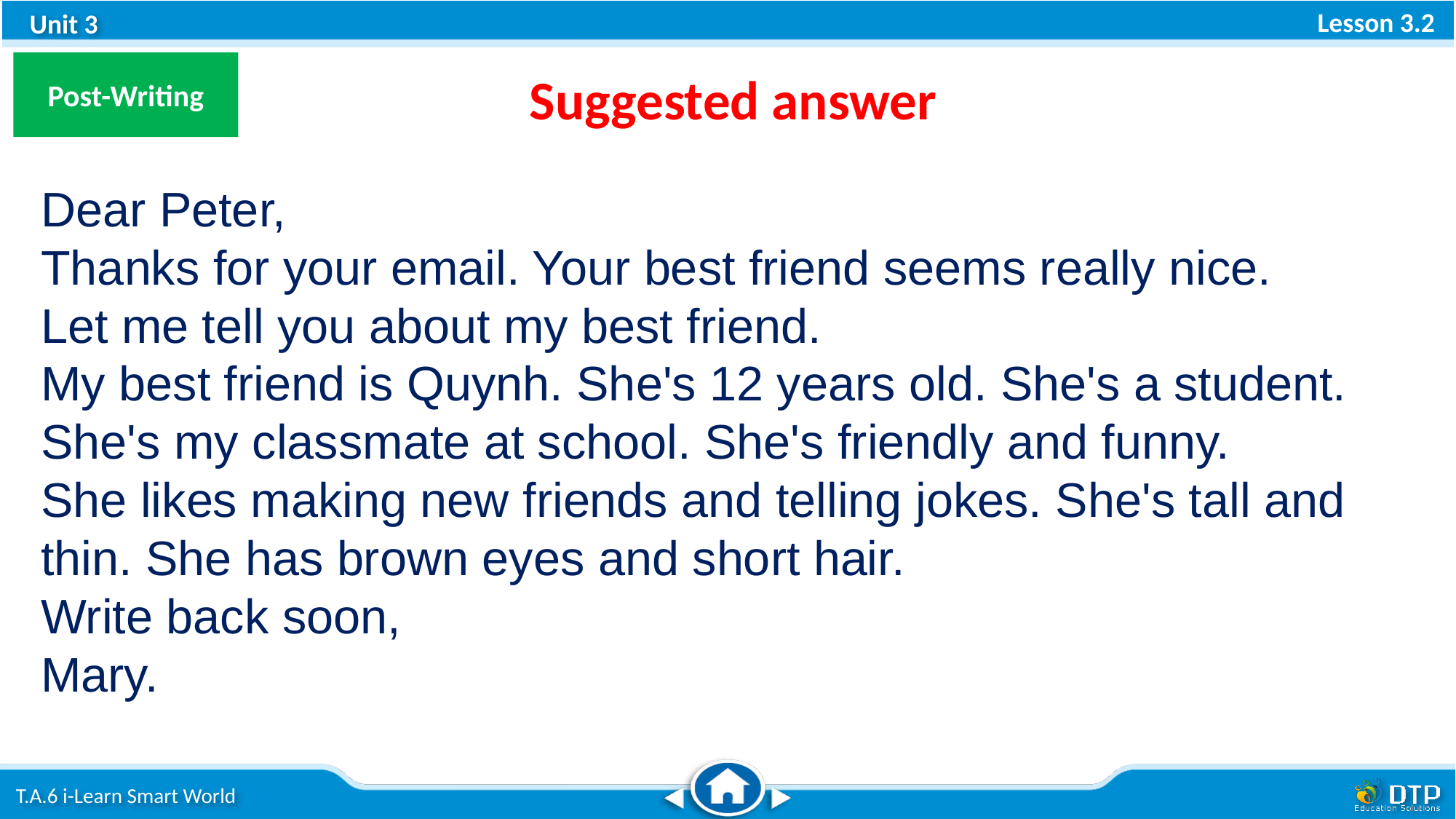

Post-Writing
Suggested answer
Dear Peter,
Thanks for your email. Your best friend seems really nice.
Let me tell you about my best friend.
My best friend is Quynh. She's 12 years old. She's a student. She's my classmate at school. She's friendly and funny.
She likes making new friends and telling jokes. She's tall and thin. She has brown eyes and short hair.
Write back soon,
Mary.